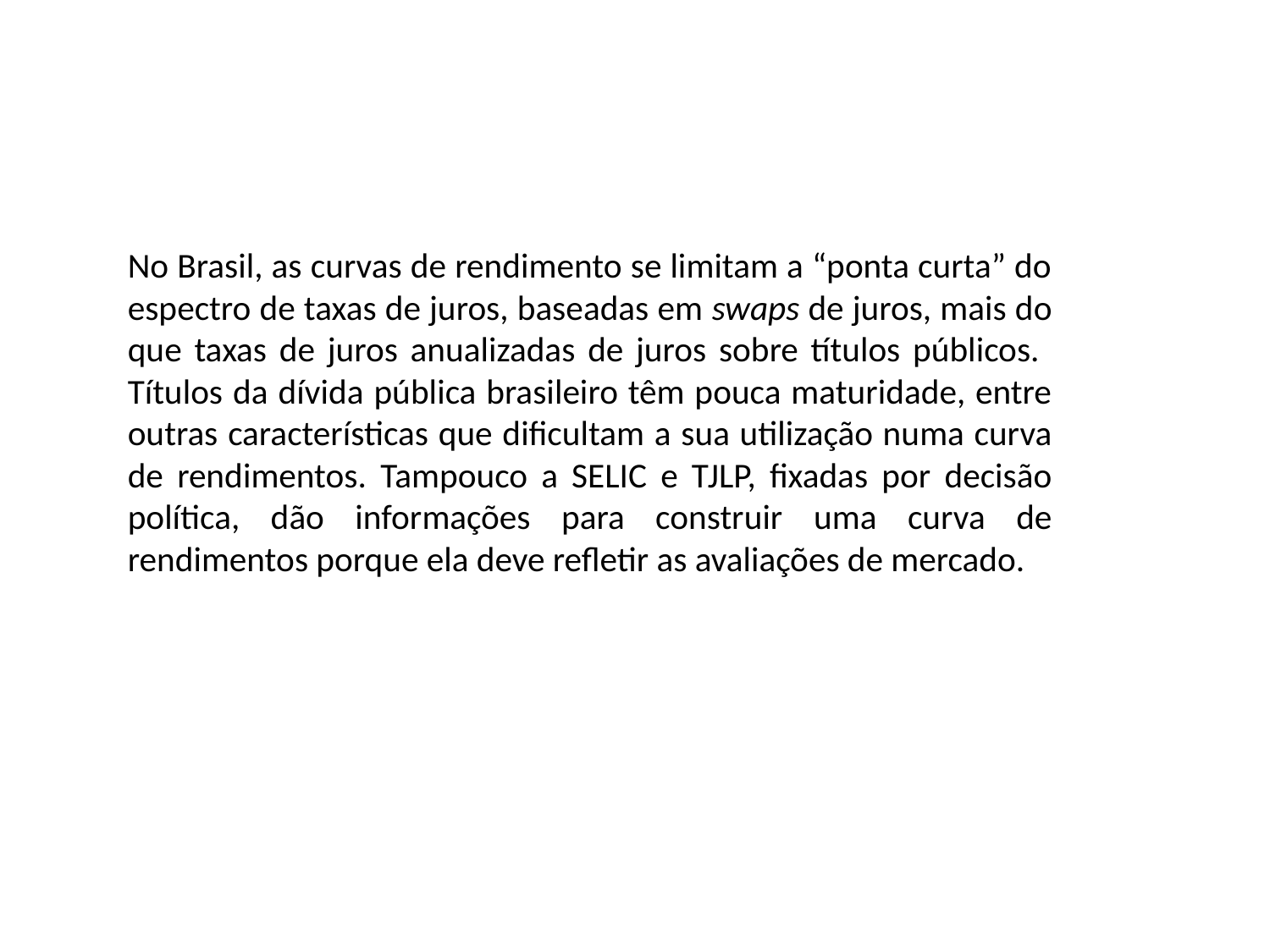

# No Brasil, as curvas de rendimento se limitam a “ponta curta” do espectro de taxas de juros, baseadas em swaps de juros, mais do que taxas de juros anualizadas de juros sobre títulos públicos.  Títulos da dívida pública brasileiro têm pouca maturidade, entre outras características que dificultam a sua utilização numa curva de rendimentos. Tampouco a SELIC e TJLP, fixadas por decisão política, dão informações para construir uma curva de rendimentos porque ela deve refletir as avaliações de mercado.